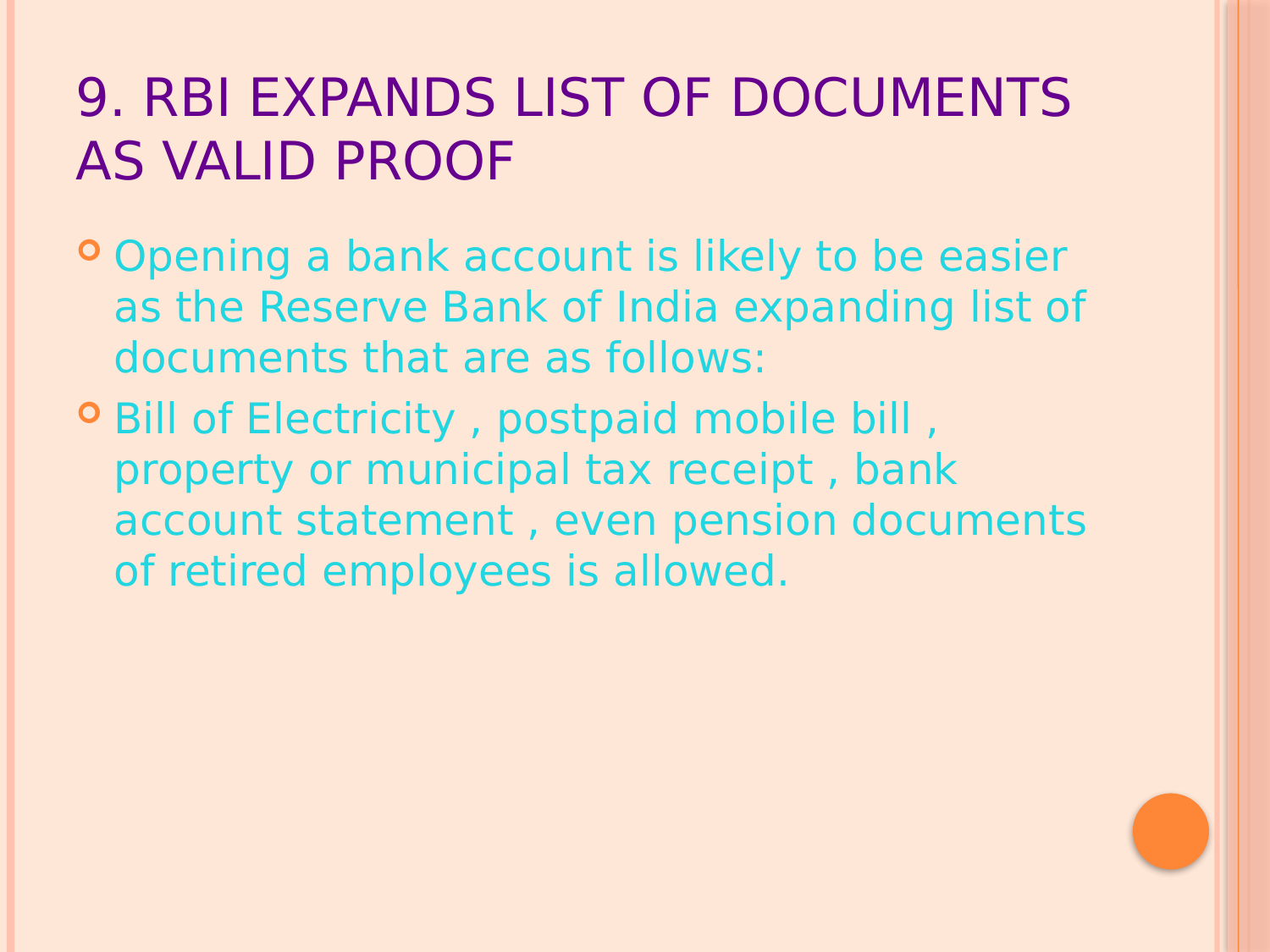

# 9. RBI expands list of documents as valid proof
Opening a bank account is likely to be easier as the Reserve Bank of India expanding list of documents that are as follows:
Bill of Electricity , postpaid mobile bill , property or municipal tax receipt , bank account statement , even pension documents of retired employees is allowed.